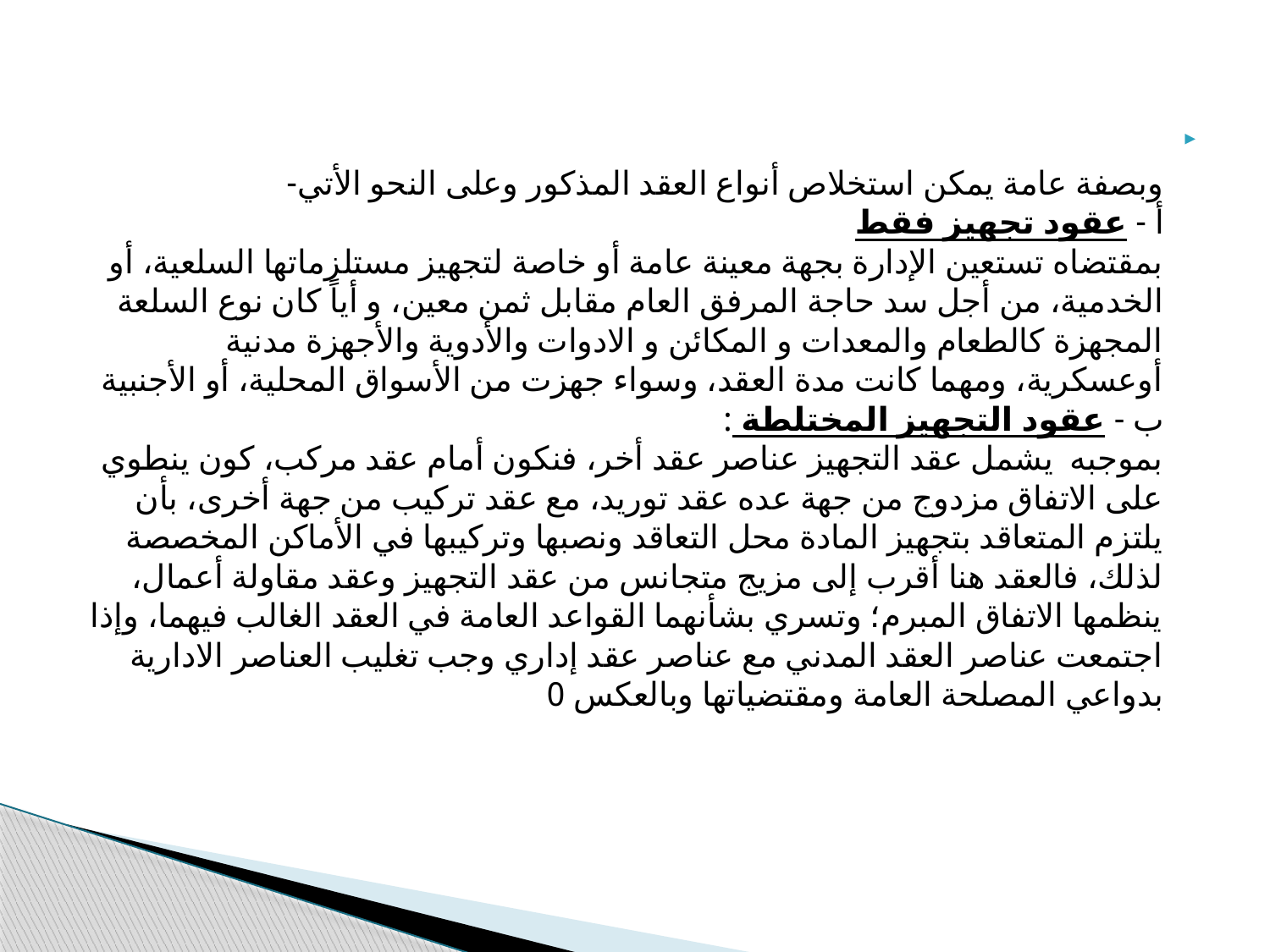

وبصفة عامة يمكن استخلاص أنواع العقد المذكور وعلى النحو الأتي-
أ - عقود تجهيز فقط
بمقتضاه تستعين الإدارة بجهة معينة عامة أو خاصة لتجهيز مستلزماتها السلعية، أو الخدمية، من أجل سد حاجة المرفق العام مقابل ثمن معين، و أياً كان نوع السلعة المجهزة كالطعام والمعدات و المكائن و الادوات والأدوية والأجهزة مدنية أوعسكرية، ومهما كانت مدة العقد، وسواء جهزت من الأسواق المحلية، أو الأجنبية
ب - عقود التجهيز المختلطة :
بموجبه  يشمل عقد التجهيز عناصر عقد أخر، فنكون أمام عقد مركب، كون ينطوي على الاتفاق مزدوج من جهة عده عقد توريد، مع عقد تركيب من جهة أخرى، بأن يلتزم المتعاقد بتجهيز المادة محل التعاقد ونصبها وتركيبها في الأماكن المخصصة لذلك، فالعقد هنا أقرب إلى مزيج متجانس من عقد التجهيز وعقد مقاولة أعمال، ينظمها الاتفاق المبرم؛ وتسري بشأنهما القواعد العامة في العقد الغالب فيهما، وإذا اجتمعت عناصر العقد المدني مع عناصر عقد إداري وجب تغليب العناصر الادارية بدواعي المصلحة العامة ومقتضياتها وبالعكس 0